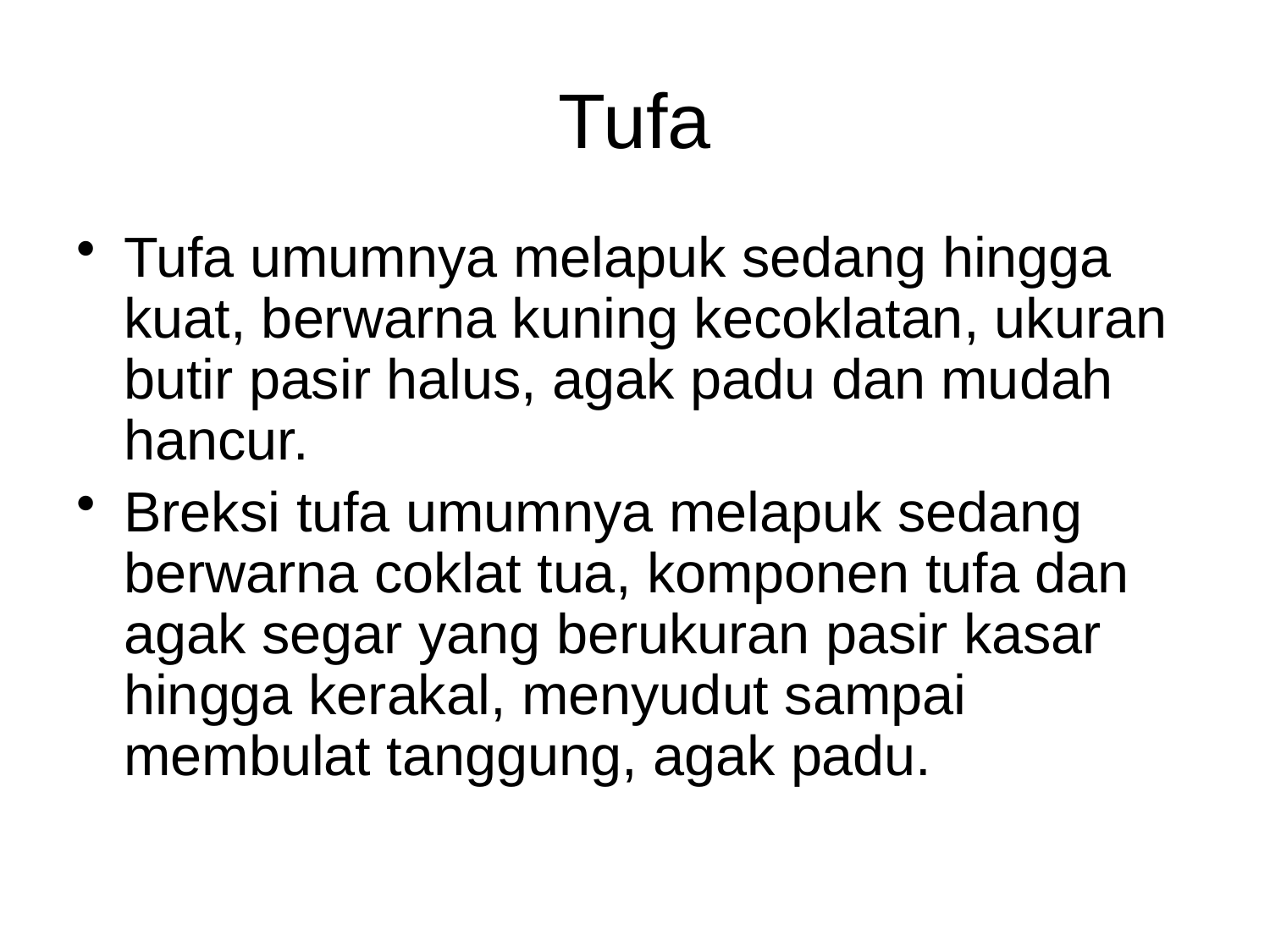

# Tufa
Tufa umumnya melapuk sedang hingga kuat, berwarna kuning kecoklatan, ukuran butir pasir halus, agak padu dan mudah hancur.
Breksi tufa umumnya melapuk sedang berwarna coklat tua, komponen tufa dan agak segar yang berukuran pasir kasar hingga kerakal, menyudut sampai membulat tanggung, agak padu.